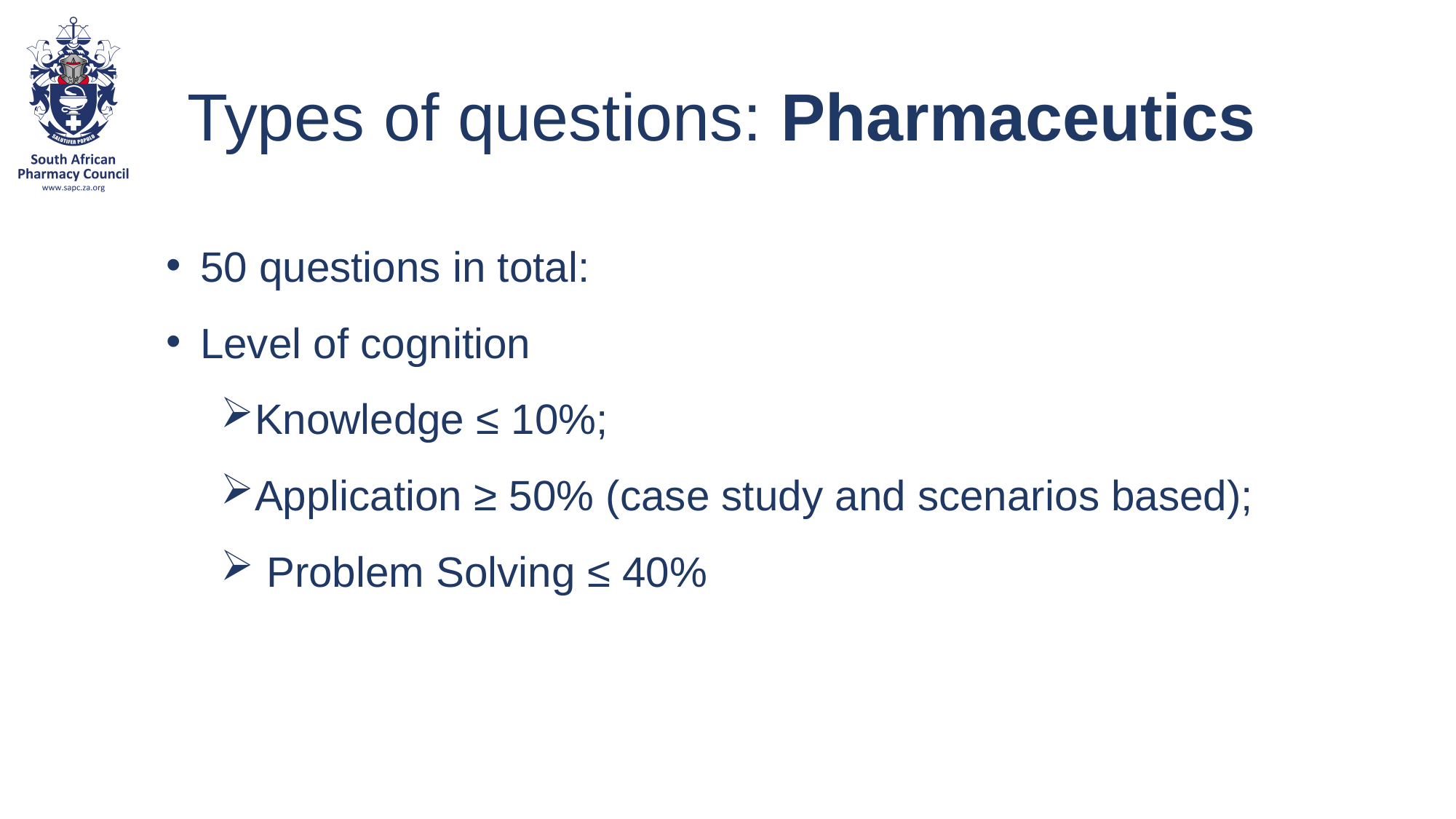

Types of questions: Pharmaceutics
50 questions in total:
Level of cognition
Knowledge ≤ 10%;
Application ≥ 50% (case study and scenarios based);
 Problem Solving ≤ 40%